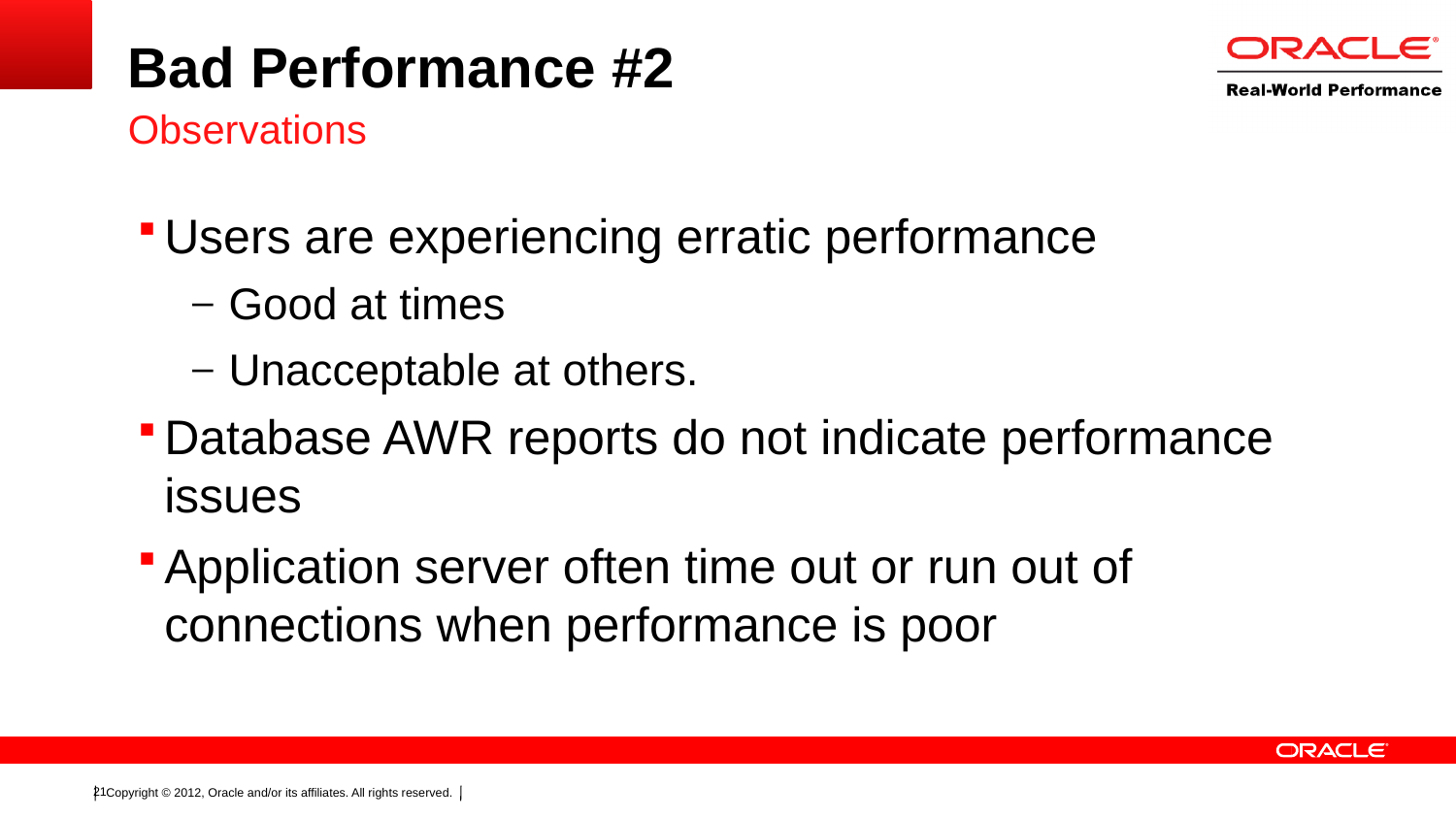

# Bad Performance #2
Observations
Users are experiencing erratic performance
Good at times
Unacceptable at others.
Database AWR reports do not indicate performance issues
Application server often time out or run out of connections when performance is poor